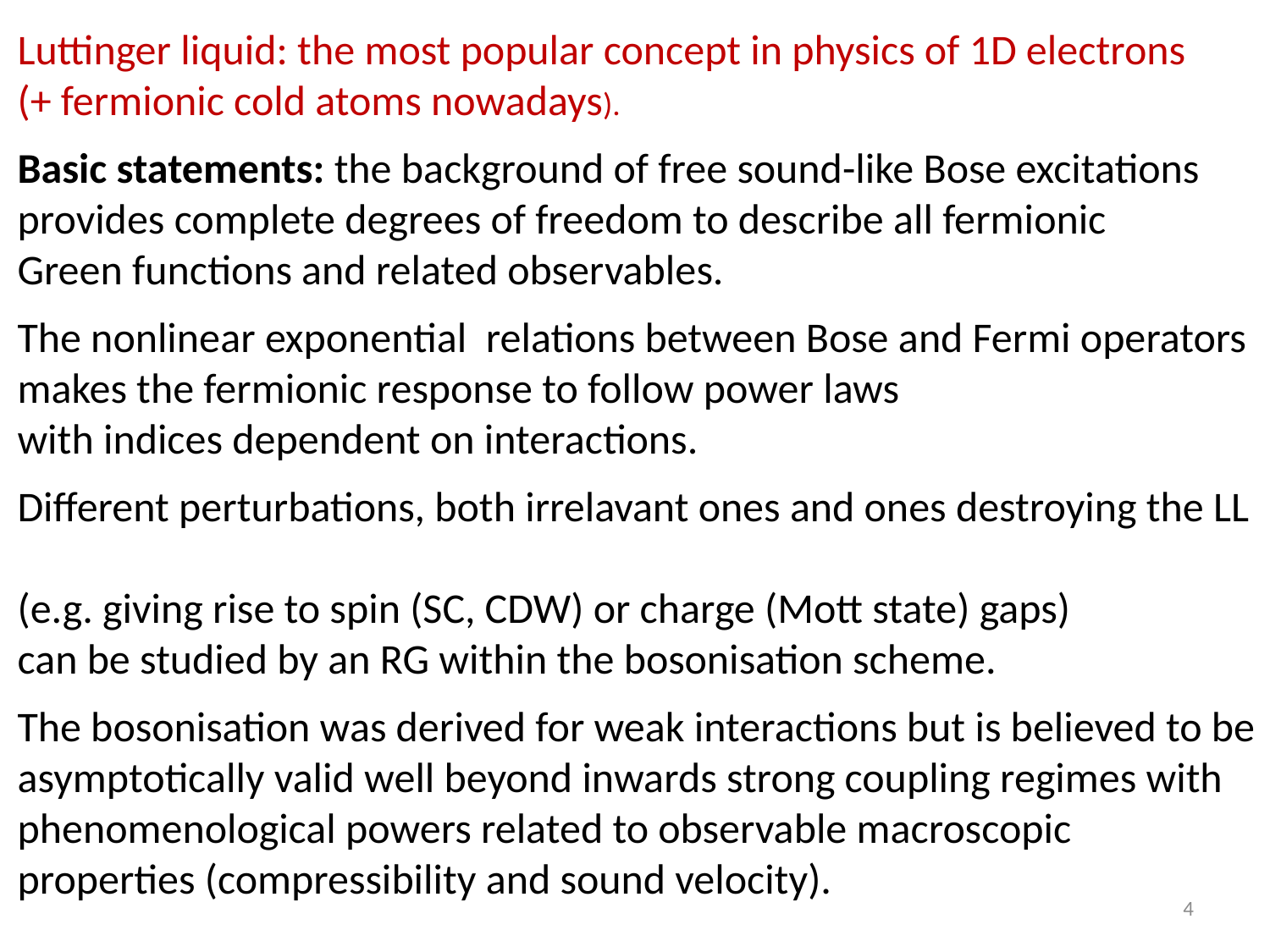

Luttinger liquid: the most popular concept in physics of 1D electrons
(+ fermionic cold atoms nowadays).

Basic statements: the background of free sound-like Bose excitations
provides complete degrees of freedom to describe all fermionic
Green functions and related observables.

The nonlinear exponential  relations between Bose and Fermi operators makes the fermionic response to follow power laws
with indices dependent on interactions.
Different perturbations, both irrelavant ones and ones destroying the LL
(e.g. giving rise to spin (SC, CDW) or charge (Mott state) gaps)
can be studied by an RG within the bosonisation scheme.

The bosonisation was derived for weak interactions but is believed to be asymptotically valid well beyond inwards strong coupling regimes with phenomenological powers related to observable macroscopic properties (compressibility and sound velocity).
4